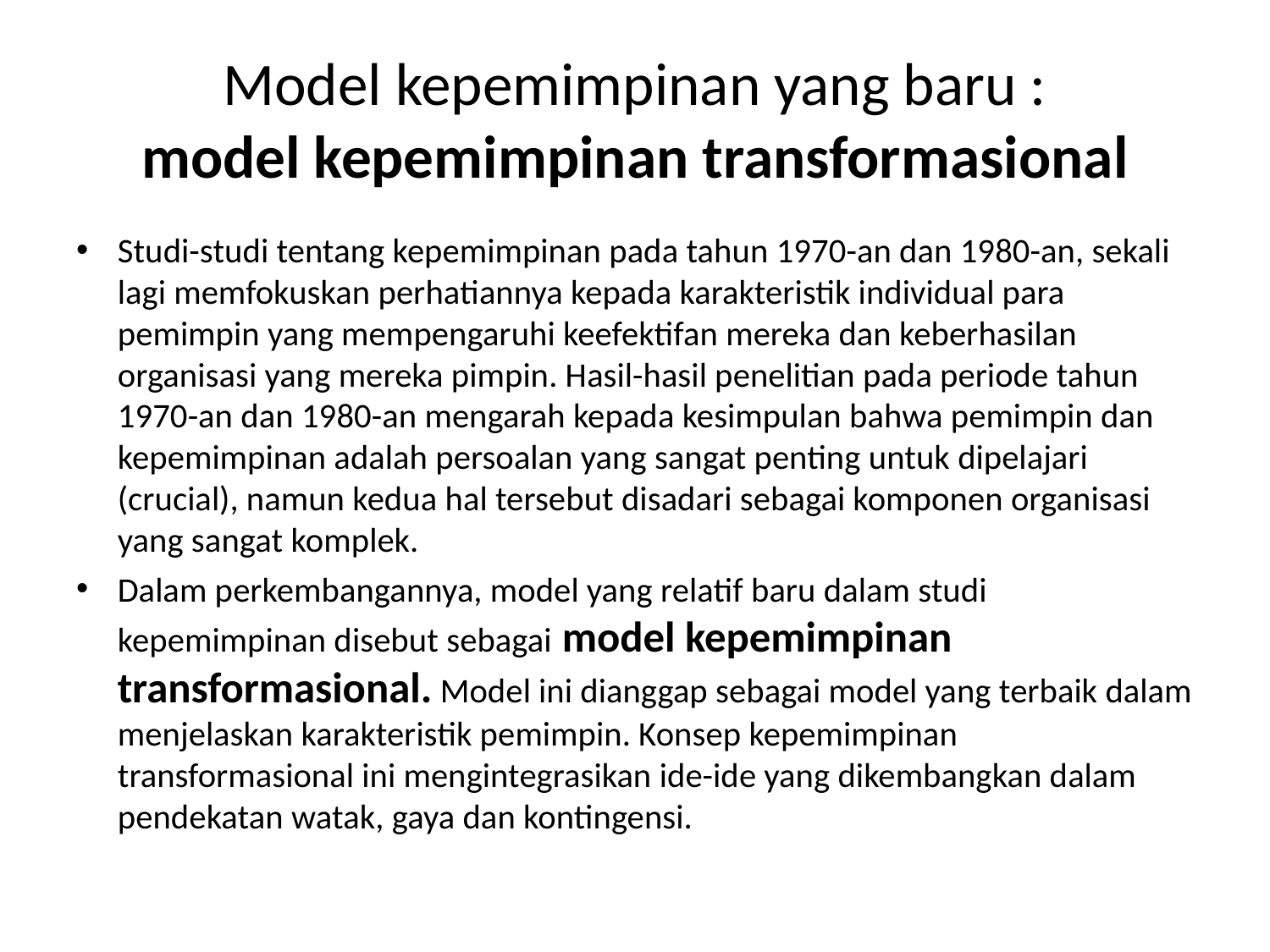

# Model kepemimpinan yang baru : model kepemimpinan transformasional
Studi-studi tentang kepemimpinan pada tahun 1970-an dan 1980-an, sekali lagi memfokuskan perhatiannya kepada karakteristik individual para pemimpin yang mempengaruhi keefektifan mereka dan keberhasilan organisasi yang mereka pimpin. Hasil-hasil penelitian pada periode tahun 1970-an dan 1980-an mengarah kepada kesimpulan bahwa pemimpin dan kepemimpinan adalah persoalan yang sangat penting untuk dipelajari (crucial), namun kedua hal tersebut disadari sebagai komponen organisasi yang sangat komplek.
Dalam perkembangannya, model yang relatif baru dalam studi kepemimpinan disebut sebagai model kepemimpinan transformasional. Model ini dianggap sebagai model yang terbaik dalam menjelaskan karakteristik pemimpin. Konsep kepemimpinan transformasional ini mengintegrasikan ide-ide yang dikembangkan dalam pendekatan watak, gaya dan kontingensi.